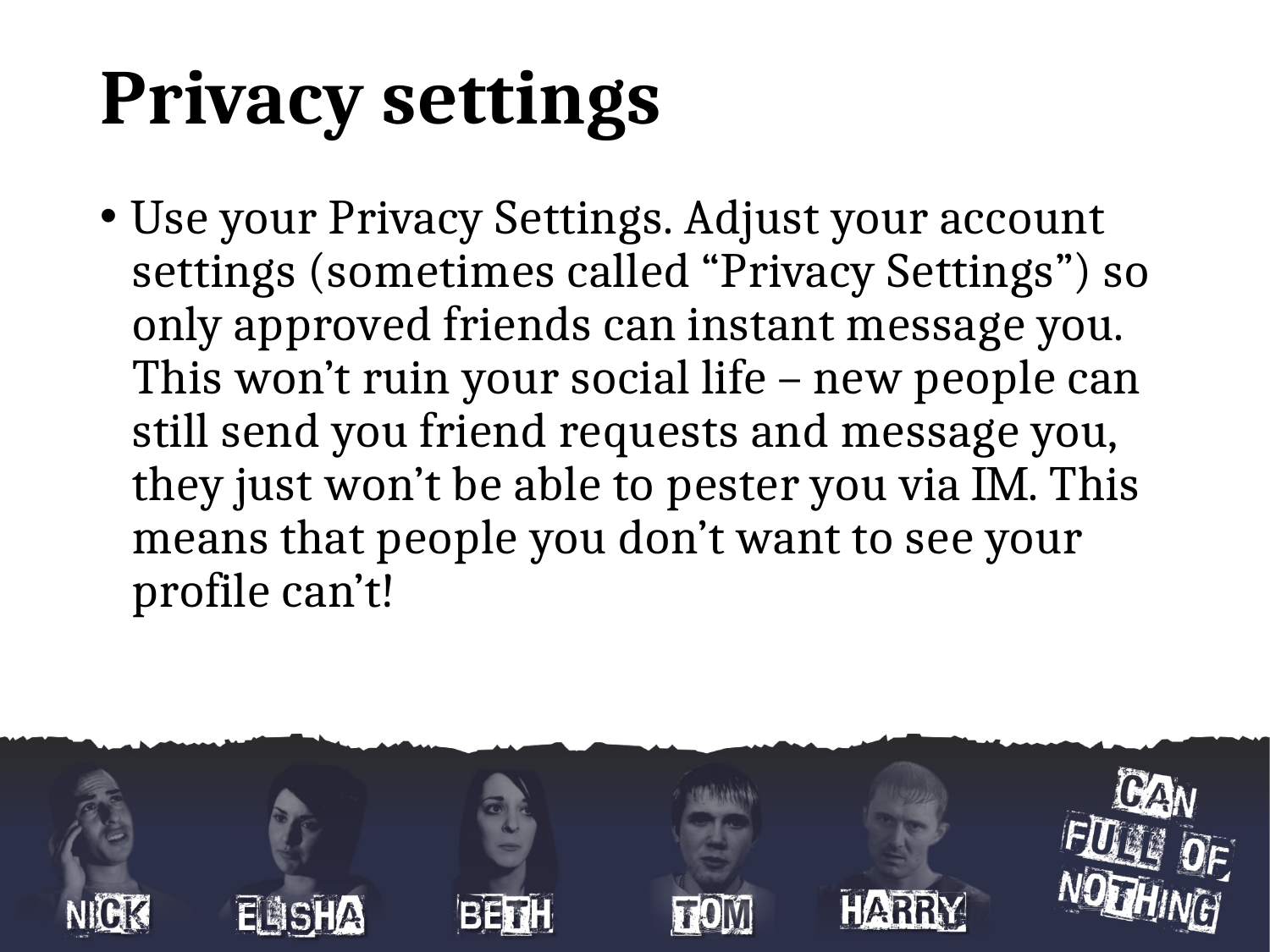

# Privacy settings
Use your Privacy Settings. Adjust your account settings (sometimes called “Privacy Settings”) so only approved friends can instant message you. This won’t ruin your social life – new people can still send you friend requests and message you, they just won’t be able to pester you via IM. This means that people you don’t want to see your profile can’t!